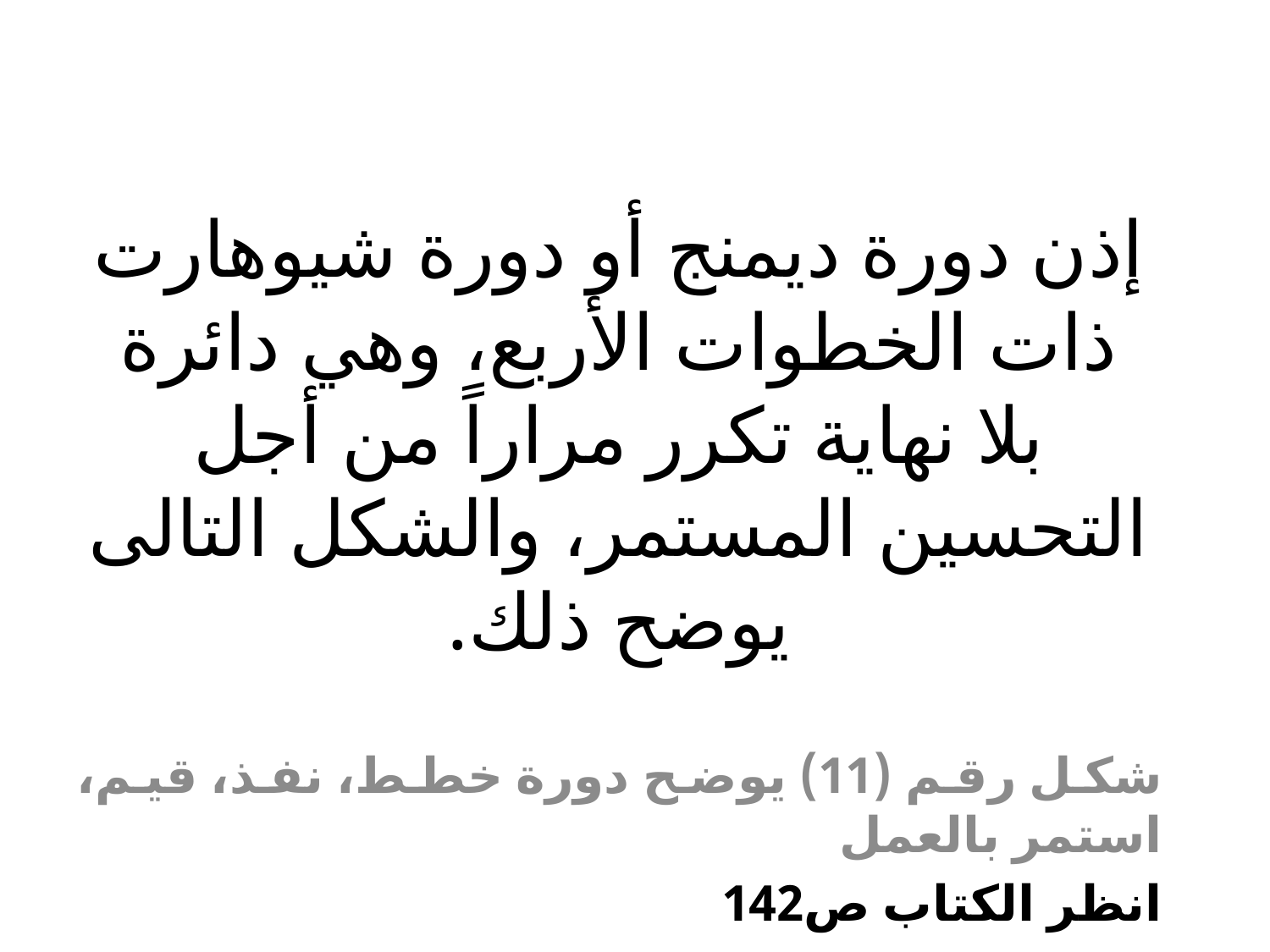

إذن دورة ديمنج أو دورة شيوهارت ذات الخطوات الأربع، وهي دائرة بلا نهاية تكرر مراراً من أجل التحسين المستمر، والشكل التالى يوضح ذلك.

شكل رقم (11) يوضح دورة خطط، نفذ، قيم، استمر بالعمل
انظر الكتاب ص142